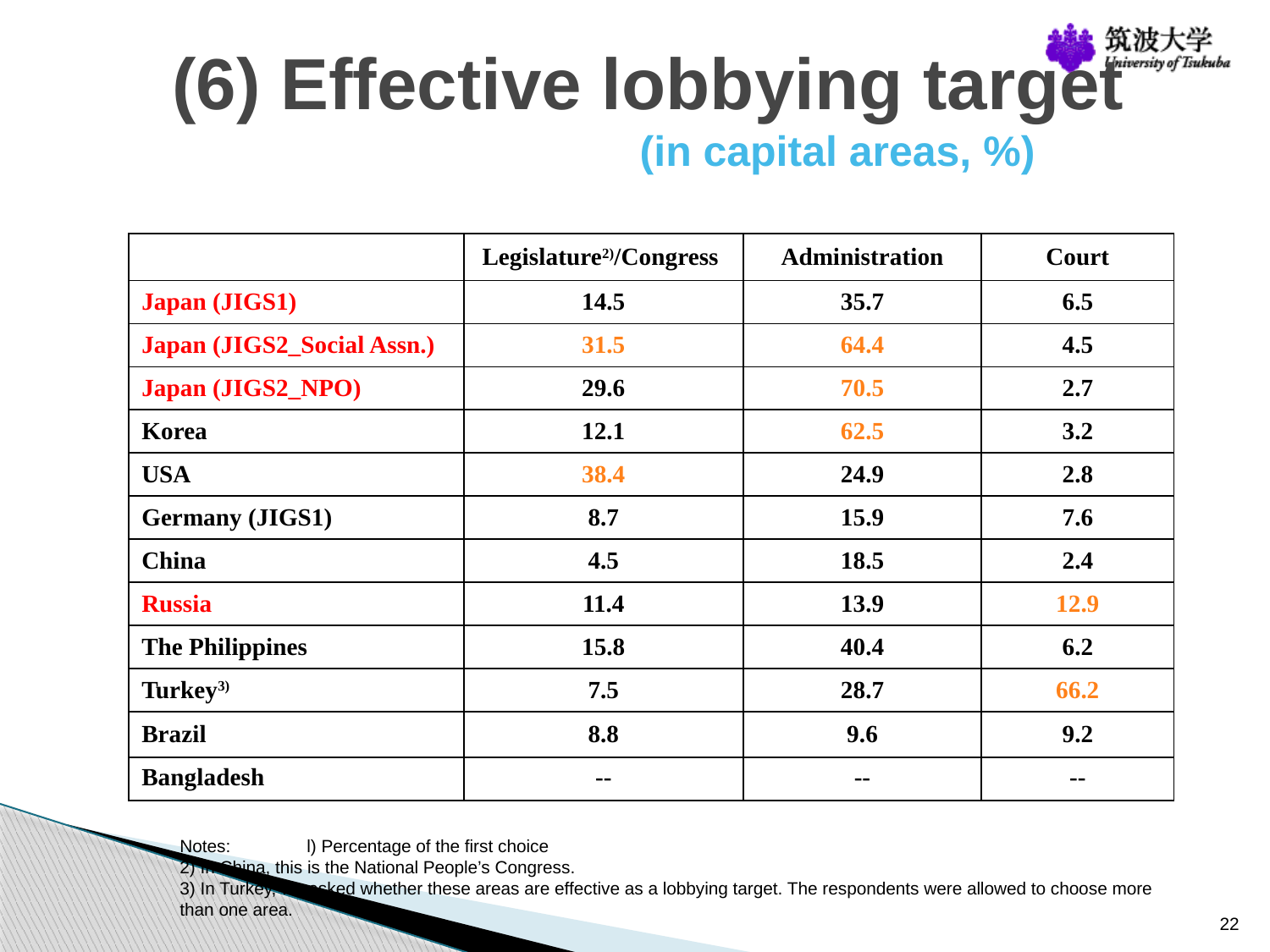

# (6) Effective lobbying target　 (in capital areas, %)
|  | Legislature2)/Congress | Administration | Court |
| --- | --- | --- | --- |
| Japan (JIGS1) | 14.5 | 35.7 | 6.5 |
| Japan (JIGS2\_Social Assn.) | 31.5 | 64.4 | 4.5 |
| Japan (JIGS2\_NPO) | 29.6 | 70.5 | 2.7 |
| Korea | 12.1 | 62.5 | 3.2 |
| USA | 38.4 | 24.9 | 2.8 |
| Germany (JIGS1) | 8.7 | 15.9 | 7.6 |
| China | 4.5 | 18.5 | 2.4 |
| Russia | 11.4 | 13.9 | 12.9 |
| The Philippines | 15.8 | 40.4 | 6.2 |
| Turkey3) | 7.5 | 28.7 | 66.2 |
| Brazil | 8.8 | 9.6 | 9.2 |
| Bangladesh | -- | -- | -- |

Notes: 	l) Percentage of the first choice
2) In China, this is the National People’s Congress.
3) In Turkey, we asked whether these areas are effective as a lobbying target. The respondents were allowed to choose more than one area.
22